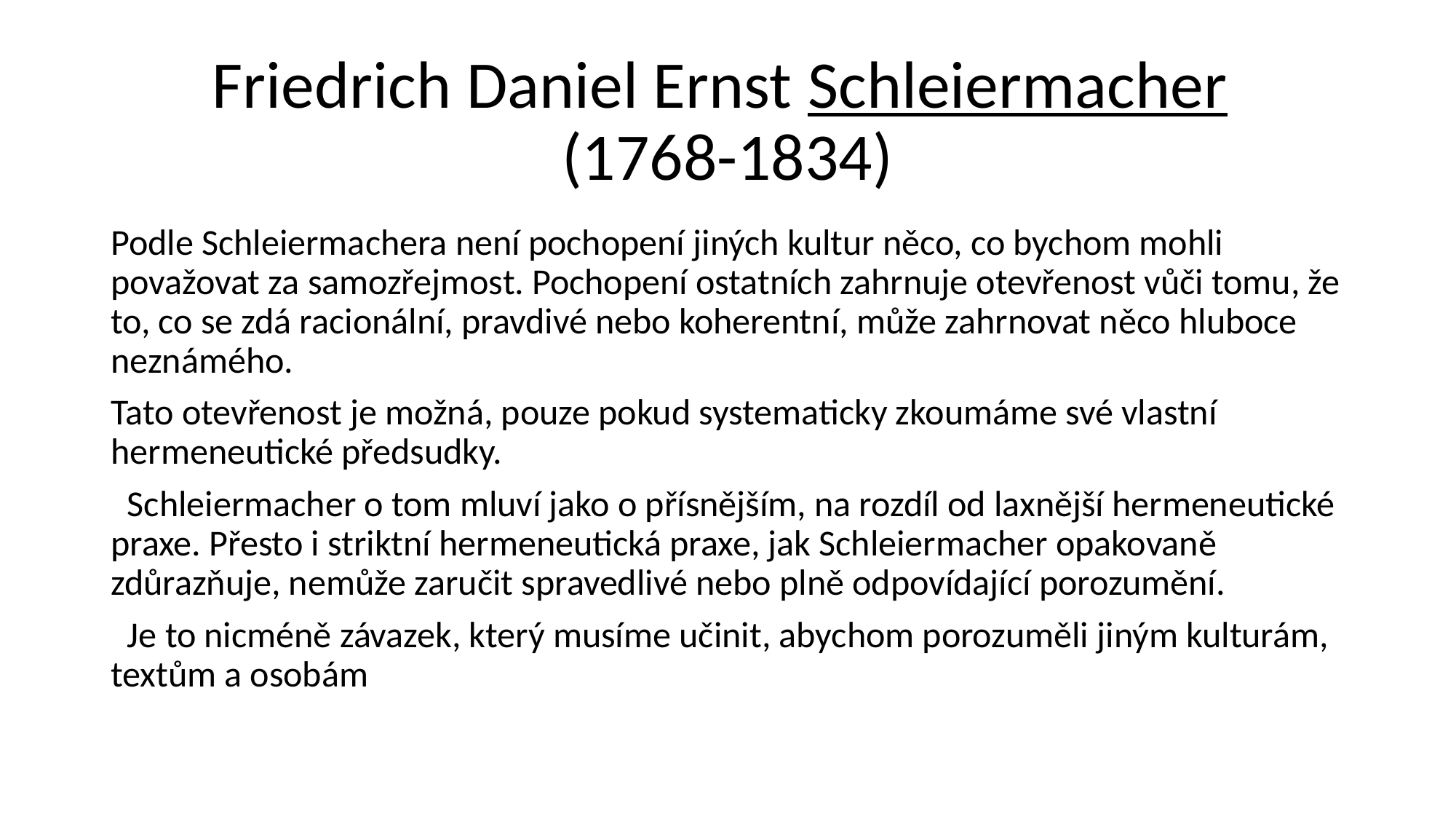

# Friedrich Daniel Ernst Schleiermacher (1768-1834)
Podle Schleiermachera není pochopení jiných kultur něco, co bychom mohli považovat za samozřejmost. Pochopení ostatních zahrnuje otevřenost vůči tomu, že to, co se zdá racionální, pravdivé nebo koherentní, může zahrnovat něco hluboce neznámého.
Tato otevřenost je možná, pouze pokud systematicky zkoumáme své vlastní hermeneutické předsudky.
  Schleiermacher o tom mluví jako o přísnějším, na rozdíl od laxnější hermeneutické praxe. Přesto i striktní hermeneutická praxe, jak Schleiermacher opakovaně zdůrazňuje, nemůže zaručit spravedlivé nebo plně odpovídající porozumění.
  Je to nicméně závazek, který musíme učinit, abychom porozuměli jiným kulturám, textům a osobám